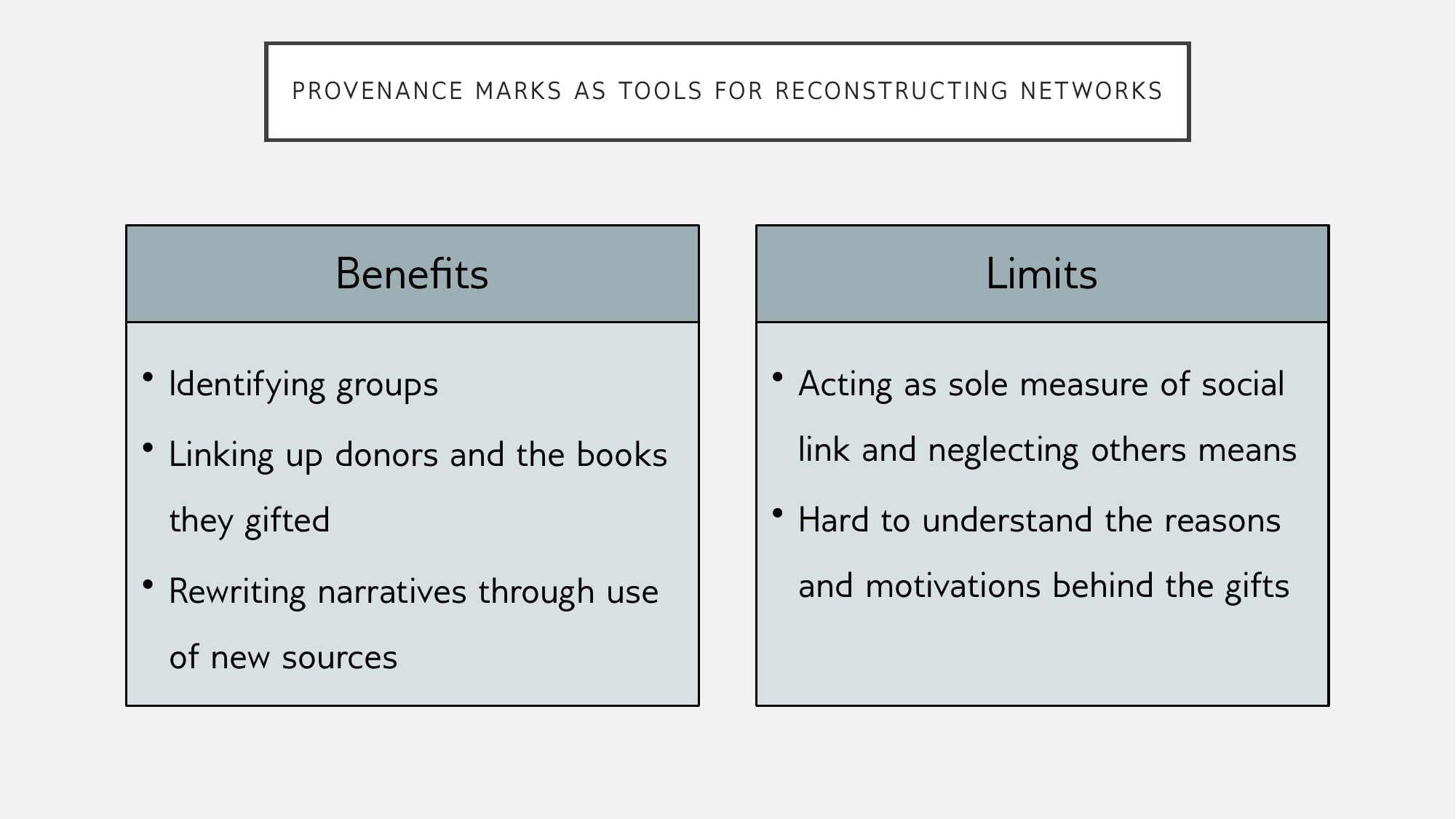

# Provenance marks as tools for reconstructing networks

Benefits

Limits

Identifying groups
Linking up donors and the books they gifted
Rewriting narratives through use of new sources

Acting as sole measure of social link and neglecting others means
Hard to understand the reasons and motivations behind the gifts